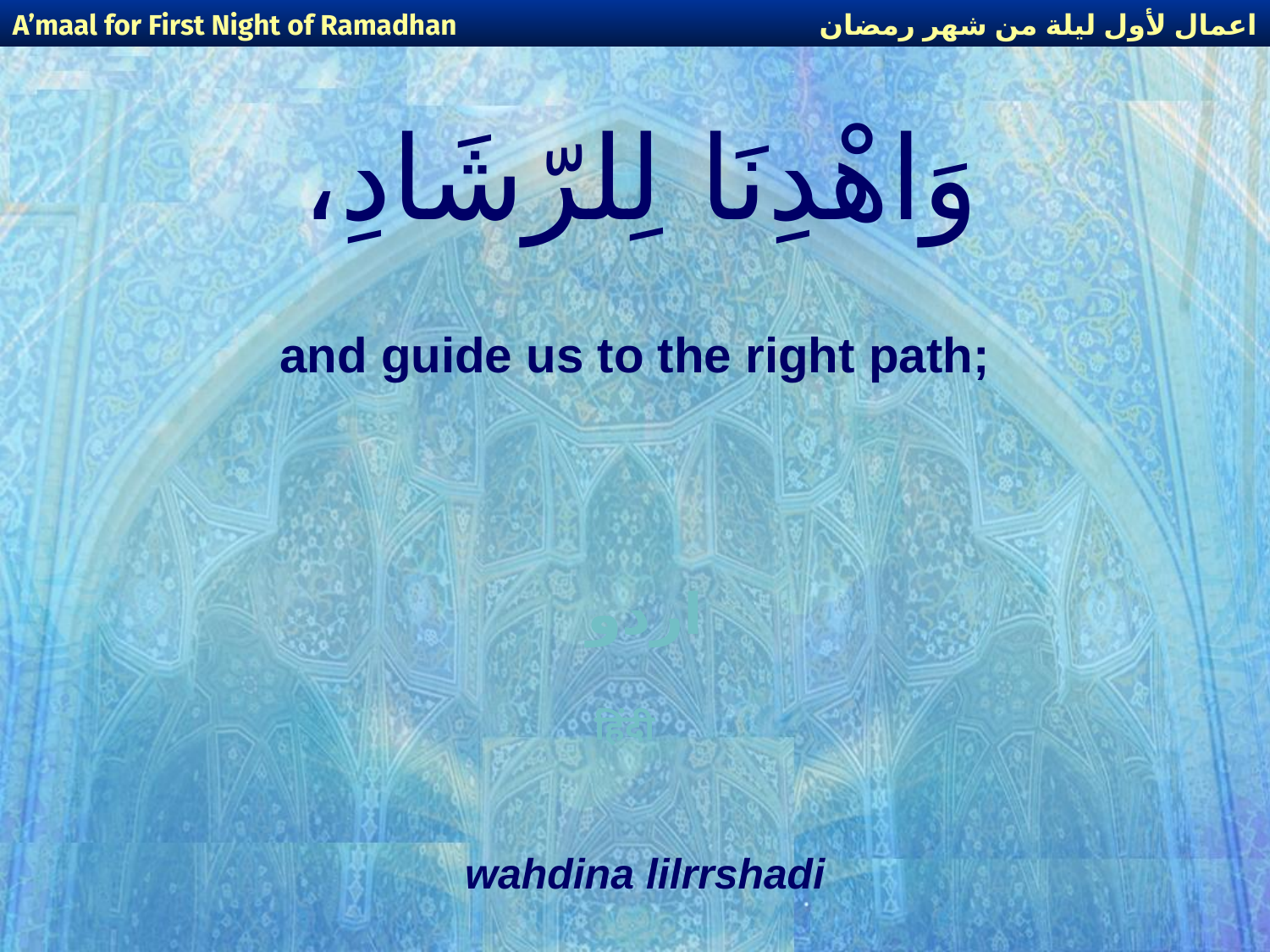

اعمال لأول ليلة من شهر رمضان
A’maal for First Night of Ramadhan
# وَاهْدِنَا لِلرّشَادِ،
and guide us to the right path;
اردو
हिंदी
wahdina lilrrshadi